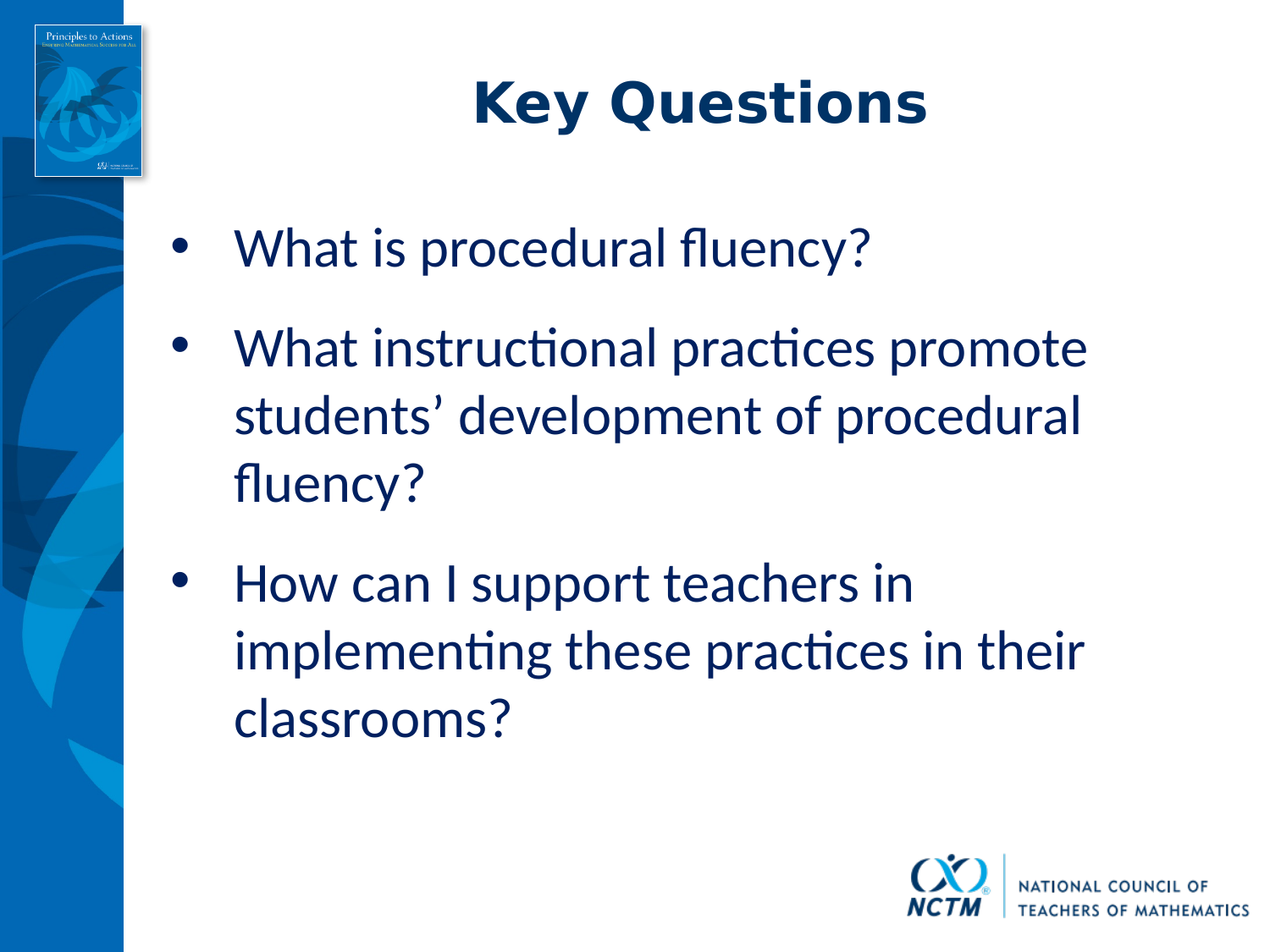

Key Questions
What is procedural fluency?
What instructional practices promote students’ development of procedural fluency?
How can I support teachers in implementing these practices in their classrooms?